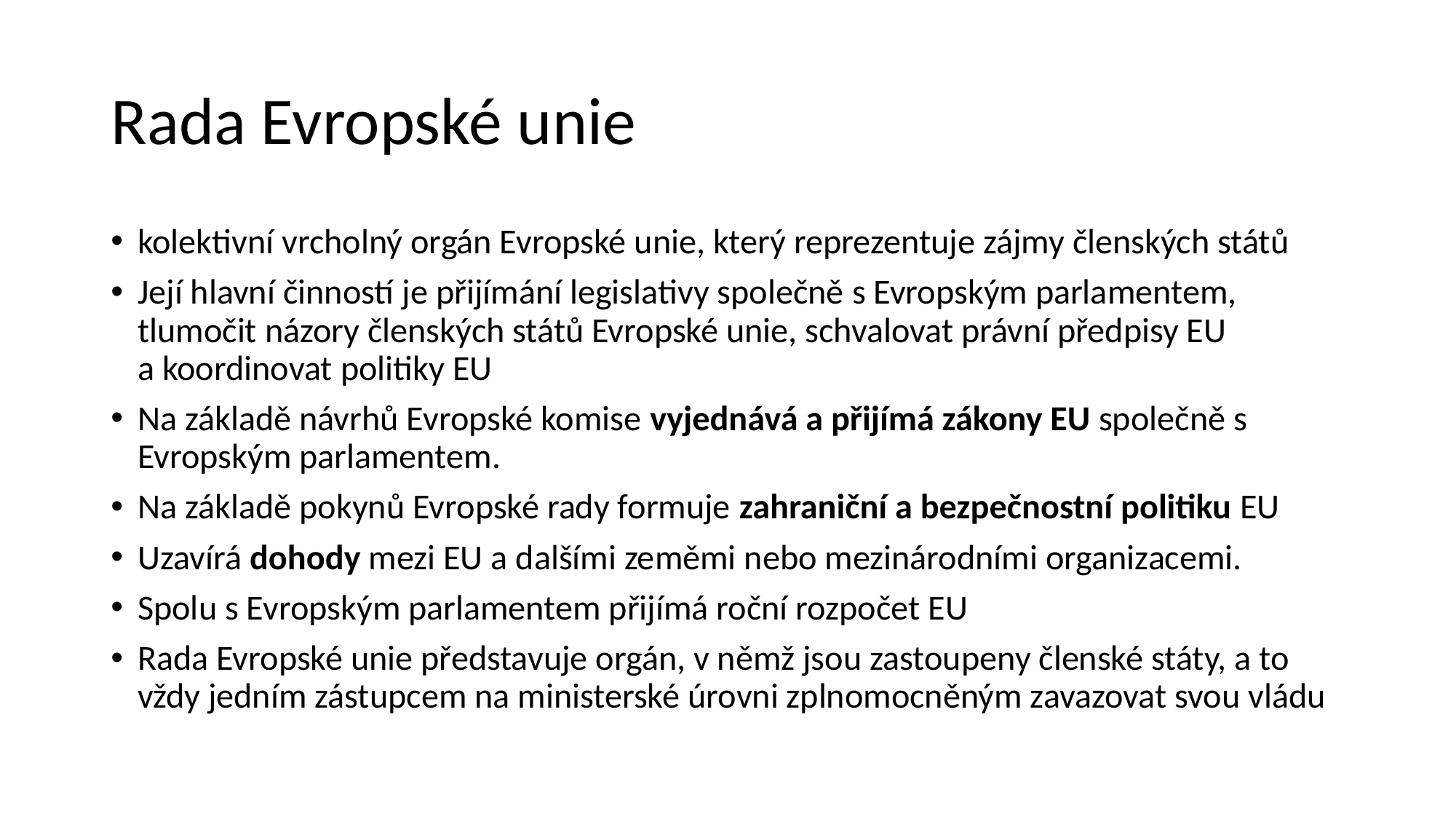

# Rada Evropské unie
kolektivní vrcholný orgán Evropské unie, který reprezentuje zájmy členských států
Její hlavní činností je přijímání legislativy společně s Evropským parlamentem, tlumočit názory členských států Evropské unie, schvalovat právní předpisy EU a koordinovat politiky EU
Na základě návrhů Evropské komise vyjednává a přijímá zákony EU společně s Evropským parlamentem.
Na základě pokynů Evropské rady formuje zahraniční a bezpečnostní politiku EU
Uzavírá dohody mezi EU a dalšími zeměmi nebo mezinárodními organizacemi.
Spolu s Evropským parlamentem přijímá roční rozpočet EU
Rada Evropské unie představuje orgán, v němž jsou zastoupeny členské státy, a to vždy jedním zástupcem na ministerské úrovni zplnomocněným zavazovat svou vládu